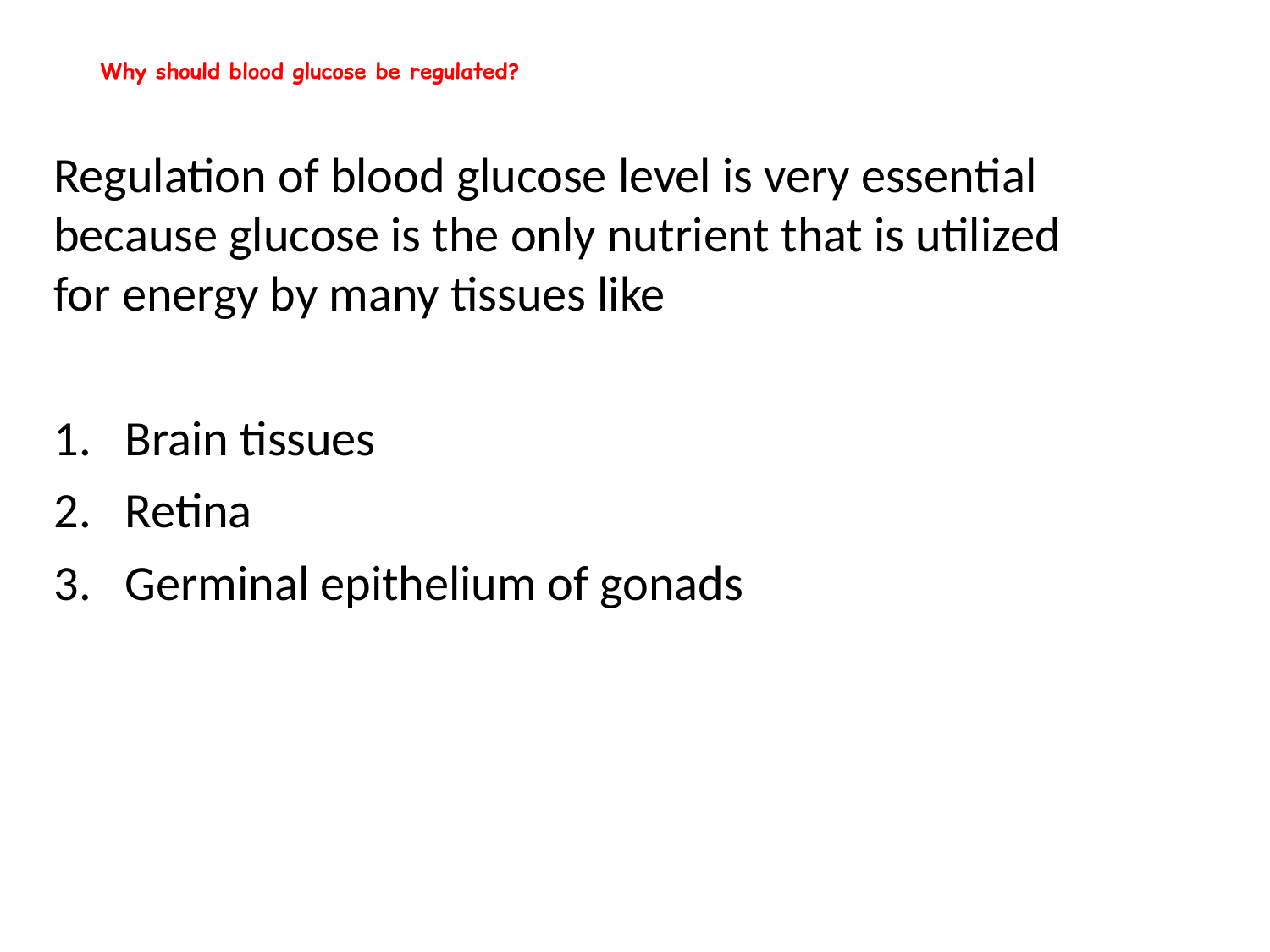

# Why should blood glucose be regulated?
Regulation of blood glucose level is very essential because glucose is the only nutrient that is utilized  for energy by many tissues like

Brain tissues
Retina
Germinal epithelium of gonads